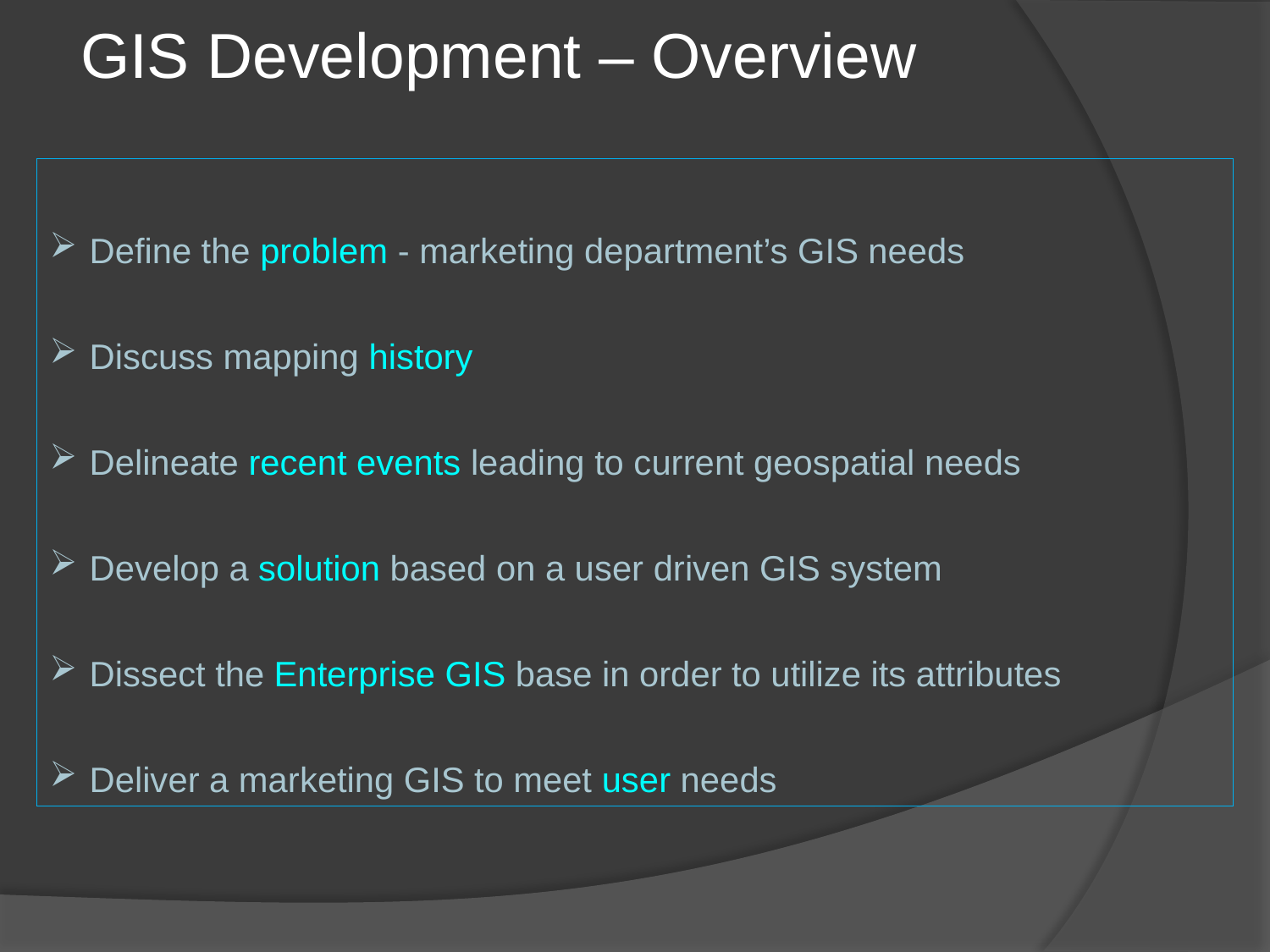

# GIS Development – Overview
Define the problem - marketing department’s GIS needs
Discuss mapping history
Delineate recent events leading to current geospatial needs
Develop a solution based on a user driven GIS system
Dissect the Enterprise GIS base in order to utilize its attributes
Deliver a marketing GIS to meet user needs